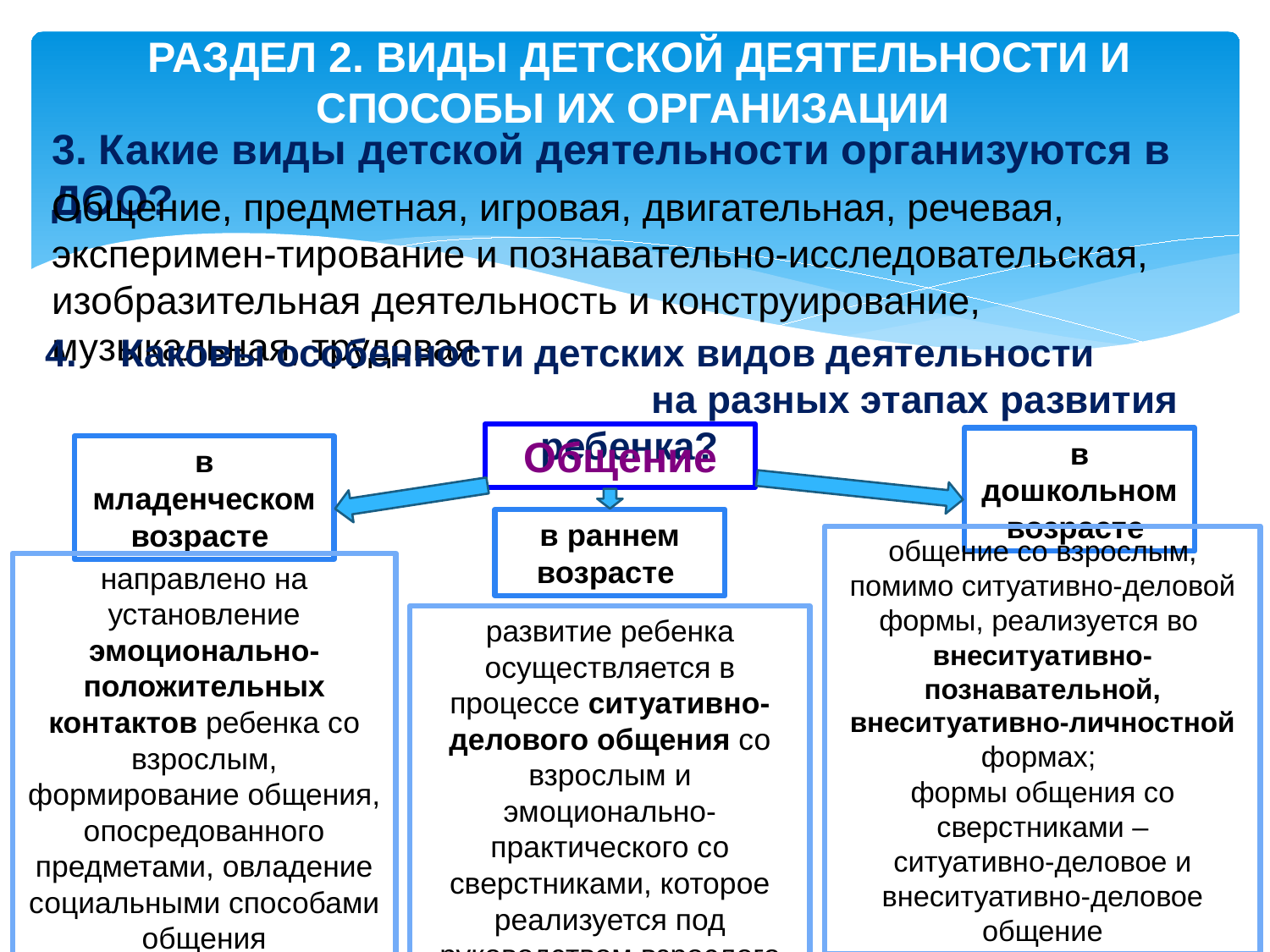

# РАЗДЕЛ 2. ВИДЫ ДЕТСКОЙ ДЕЯТЕЛЬНОСТИ И СПОСОБЫ ИХ ОРГАНИЗАЦИИ
3. Какие виды детской деятельности организуются в ДОО?
Общение, предметная, игровая, двигательная, речевая, эксперимен-тирование и познавательно-исследовательская, изобразительная деятельность и конструирование, музыкальная, трудовая
4.    Каковы особенности детских видов деятельности                                                                 на разных этапах развития ребенка?
Общение
в дошкольном возрасте
в младенческом возрасте

в раннем возрасте
общение со взрослым, помимо ситуативно-деловой формы, реализуется во
внеситуативно-познавательной, внеситуативно-личностной формах;
формы общения со сверстниками –
ситуативно-деловое и внеситуативно-деловое общение
направлено на установление эмоционально-положительных контактов ребенка со взрослым, формирование общения, опосредованного предметами, овладение социальными способами общения
развитие ребенка осуществляется в процессе ситуативно-делового общения со взрослым и эмоционально-практического со сверстниками, которое реализуется под руководством взрослого